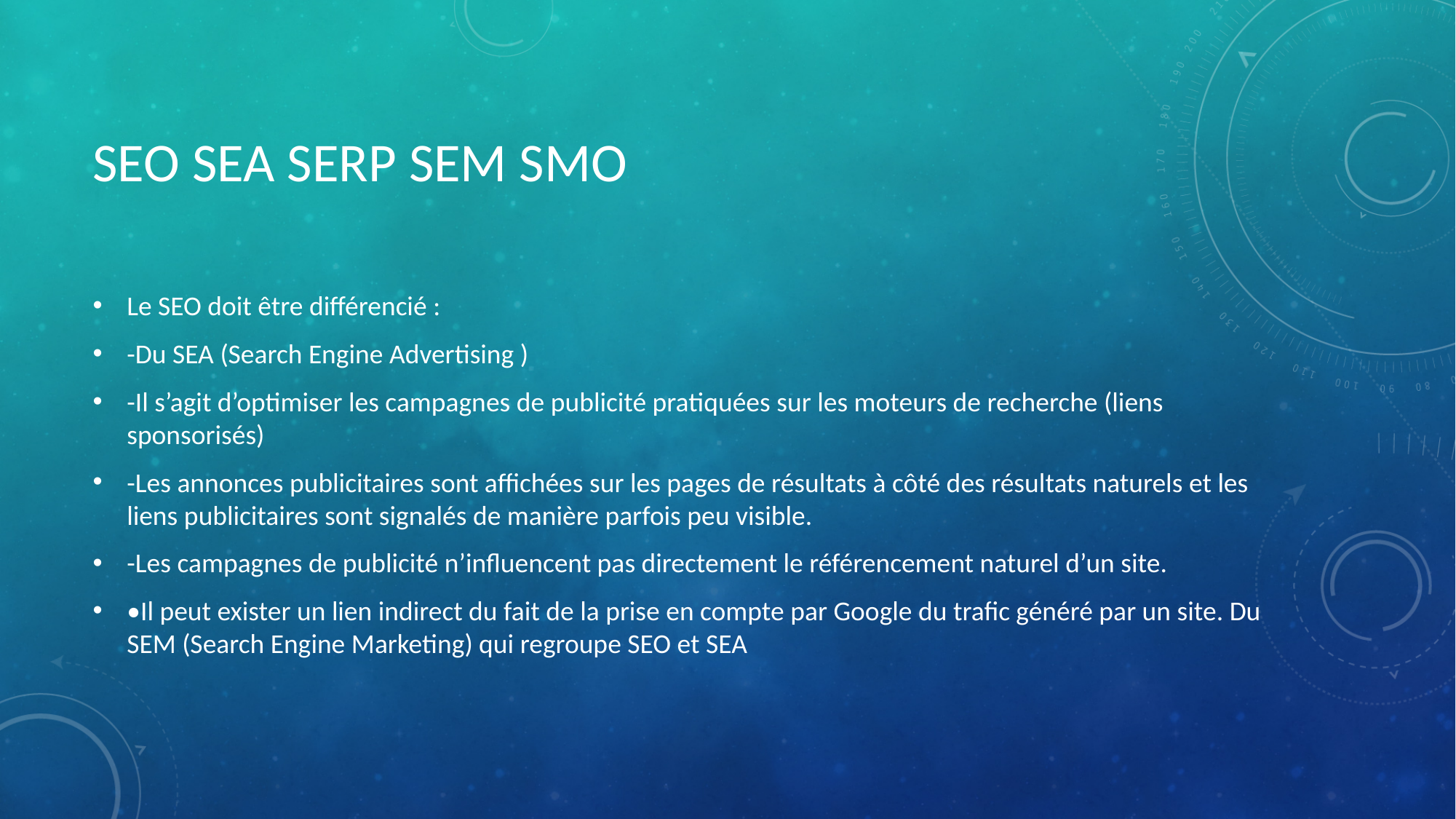

# SEO SEA SERP SEM SMO
Le SEO doit être différencié :
-Du SEA (Search Engine Advertising )
-Il s’agit d’optimiser les campagnes de publicité pratiquées sur les moteurs de recherche (liens sponsorisés)
-Les annonces publicitaires sont affichées sur les pages de résultats à côté des résultats naturels et les liens publicitaires sont signalés de manière parfois peu visible.
-Les campagnes de publicité n’influencent pas directement le référencement naturel d’un site.
•Il peut exister un lien indirect du fait de la prise en compte par Google du trafic généré par un site. Du SEM (Search Engine Marketing) qui regroupe SEO et SEA